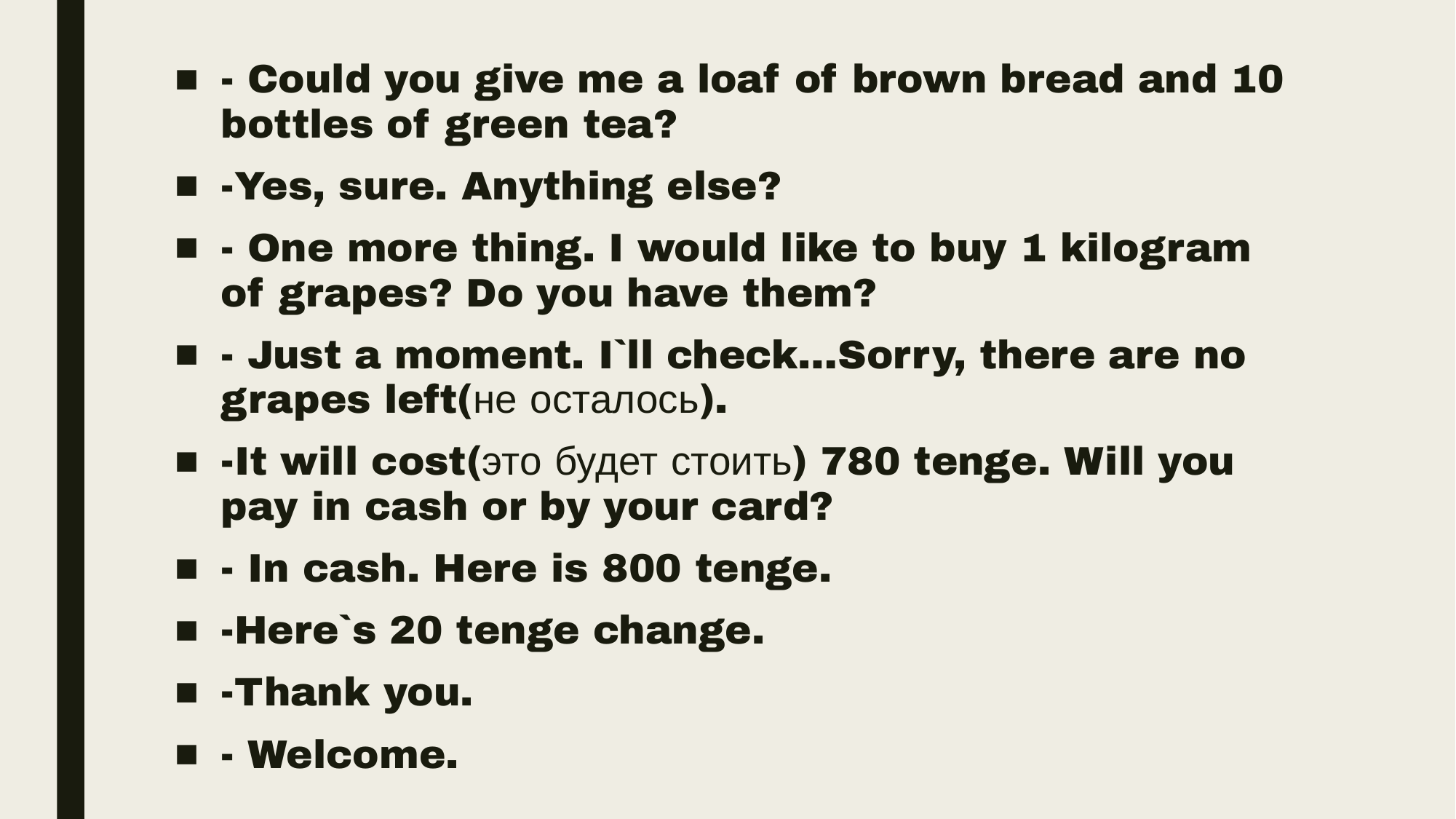

- Could you give me a loaf of brown bread and 10 bottles of green tea?
-Yes, sure. Anything else?
- One more thing. I would like to buy 1 kilogram of grapes? Do you have them?
- Just a moment. I`ll check…Sorry, there are no grapes left(не осталось).
-It will cost(это будет стоить) 780 tenge. Will you pay in cash or by your card?
- In cash. Here is 800 tenge.
-Here`s 20 tenge change.
-Thank you.
- Welcome.

#